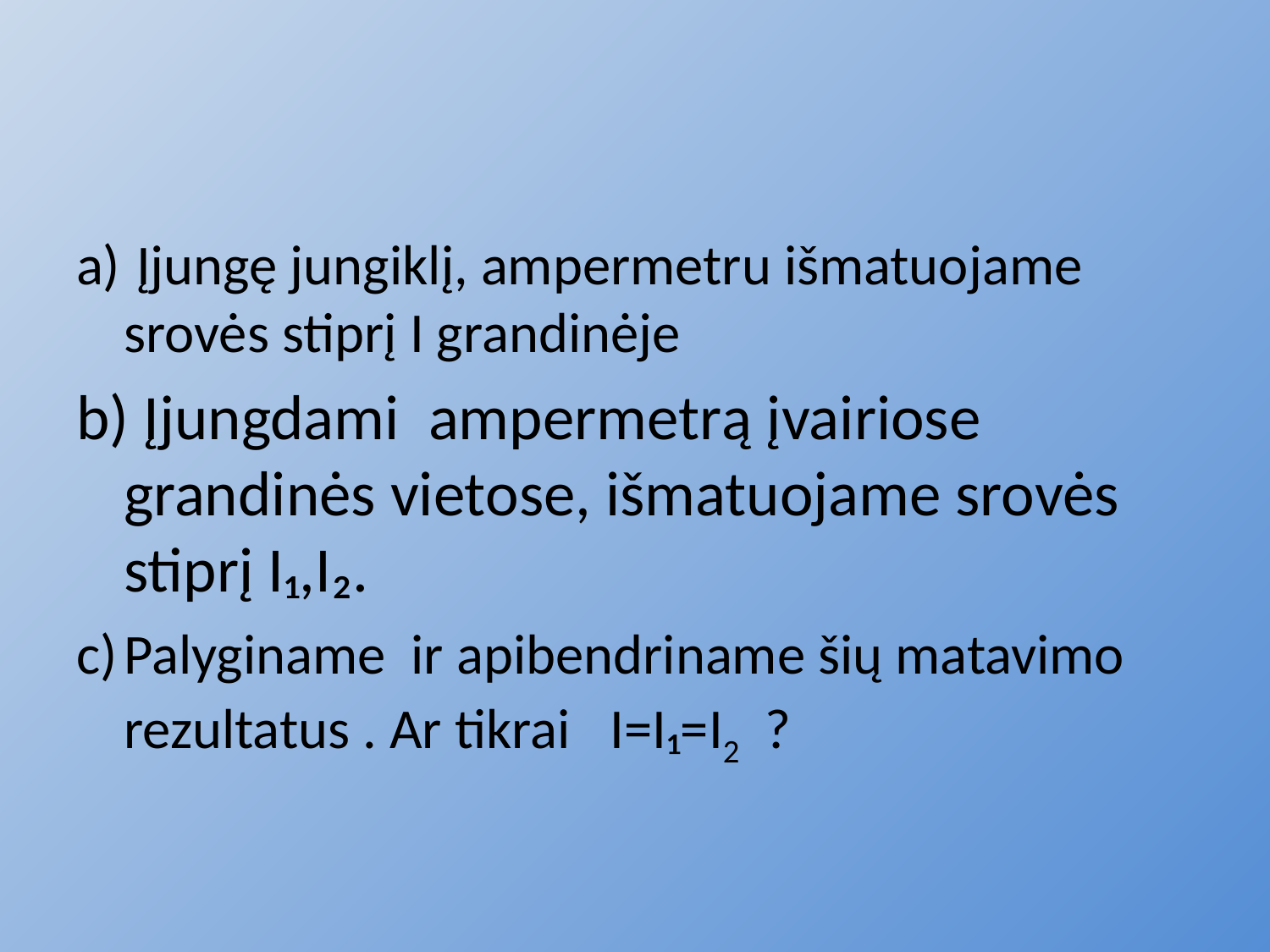

Įjungę jungiklį, ampermetru išmatuojame srovės stiprį I grandinėje
 Įjungdami  ampermetrą įvairiose  grandinės vietose, išmatuojame srovės stiprį I₁,I₂.
Palyginame  ir apibendriname šių matavimo rezultatus . Ar tikrai   I=I₁=I2  ?